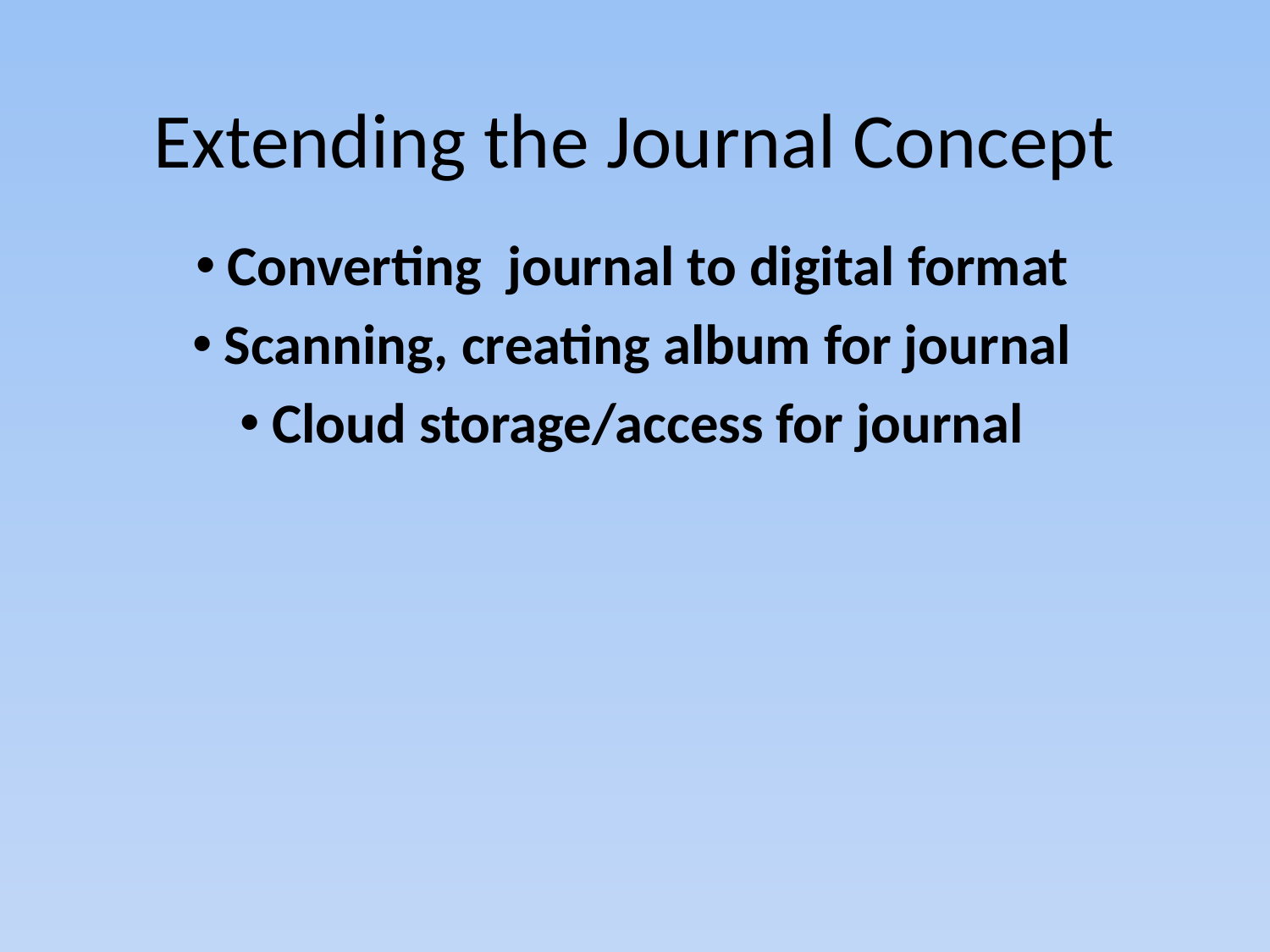

# Extending the Journal Concept
Converting  journal to digital format
Scanning, creating album for journal
Cloud storage/access for journal